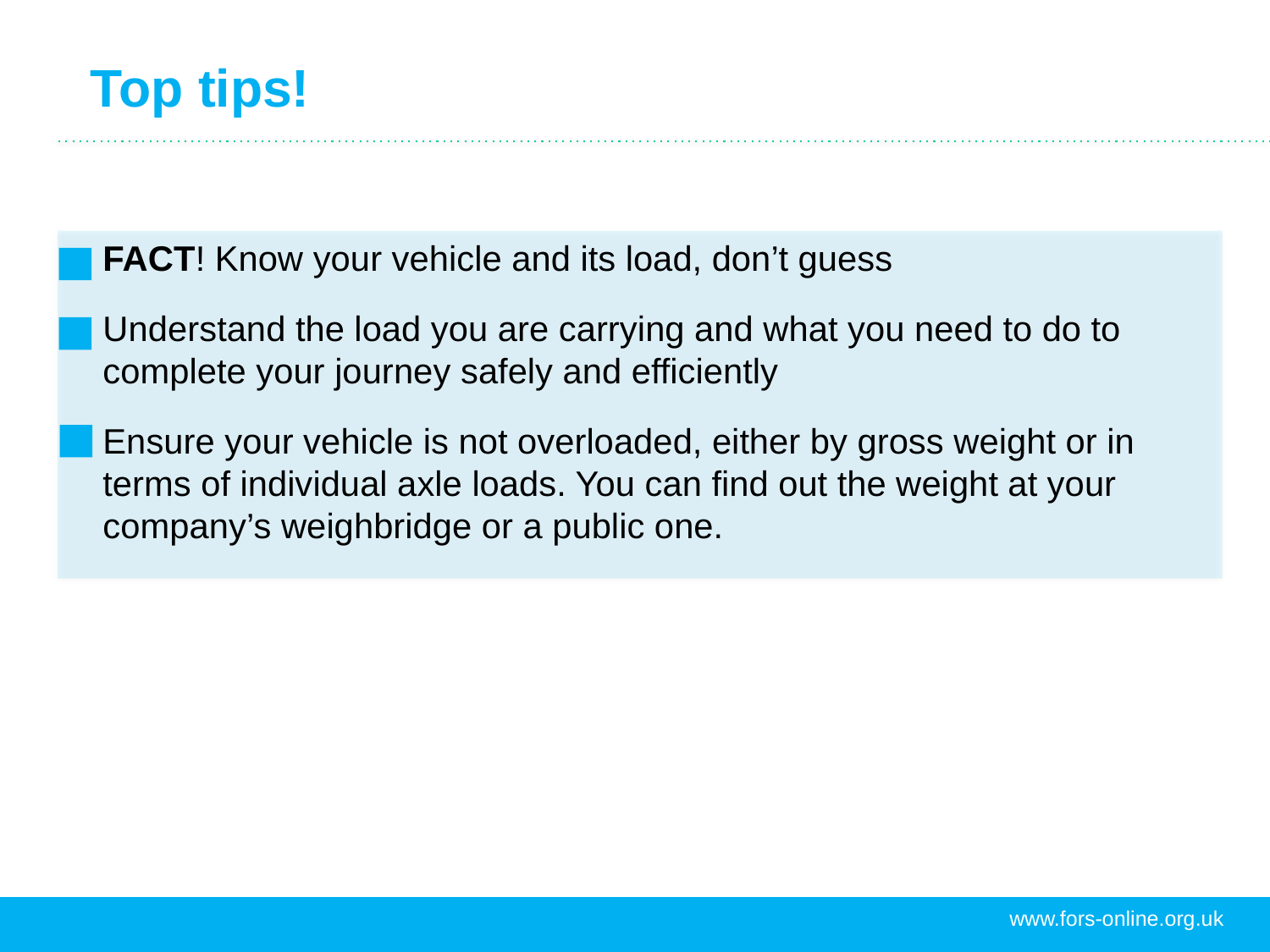

# Top tips!
FACT! Know your vehicle and its load, don’t guess
Understand the load you are carrying and what you need to do to complete your journey safely and efficiently
Ensure your vehicle is not overloaded, either by gross weight or in terms of individual axle loads. You can find out the weight at your company’s weighbridge or a public one.